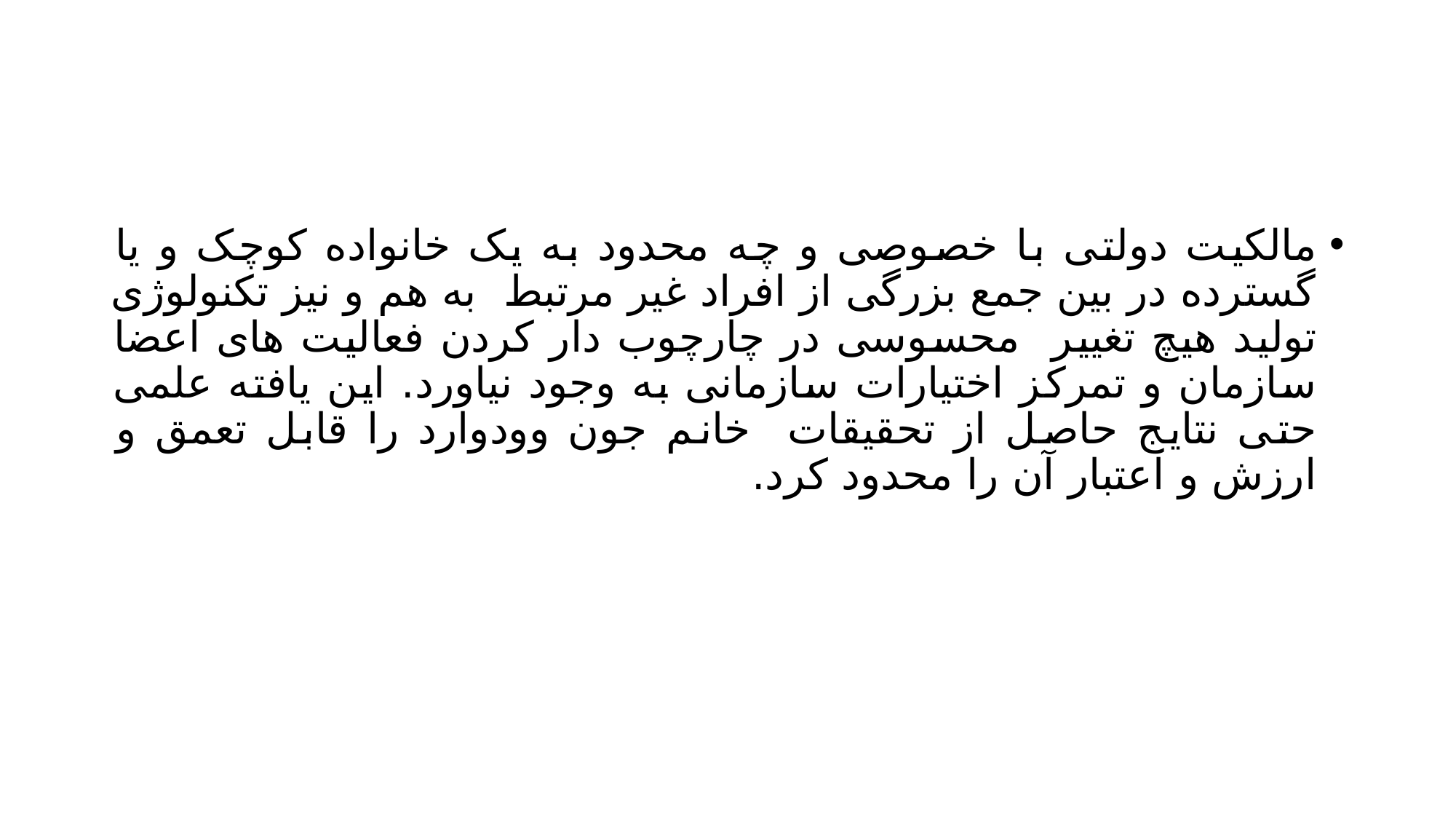

#
مالکیت دولتی با خصوصی و چه محدود به یک خانواده کوچک و یا گسترده در بین جمع بزرگی از افراد غیر مرتبط  به هم و نیز تکنولوژی تولید هیچ تغییر  محسوسی در چارچوب دار کردن فعالیت های اعضا سازمان و تمرکز اختیارات سازمانی به وجود نیاورد. این یافته علمی حتی نتایج حاصل از تحقیقات  خانم جون وودوارد را قابل تعمق و ارزش و اعتبار آن را محدود کرد.